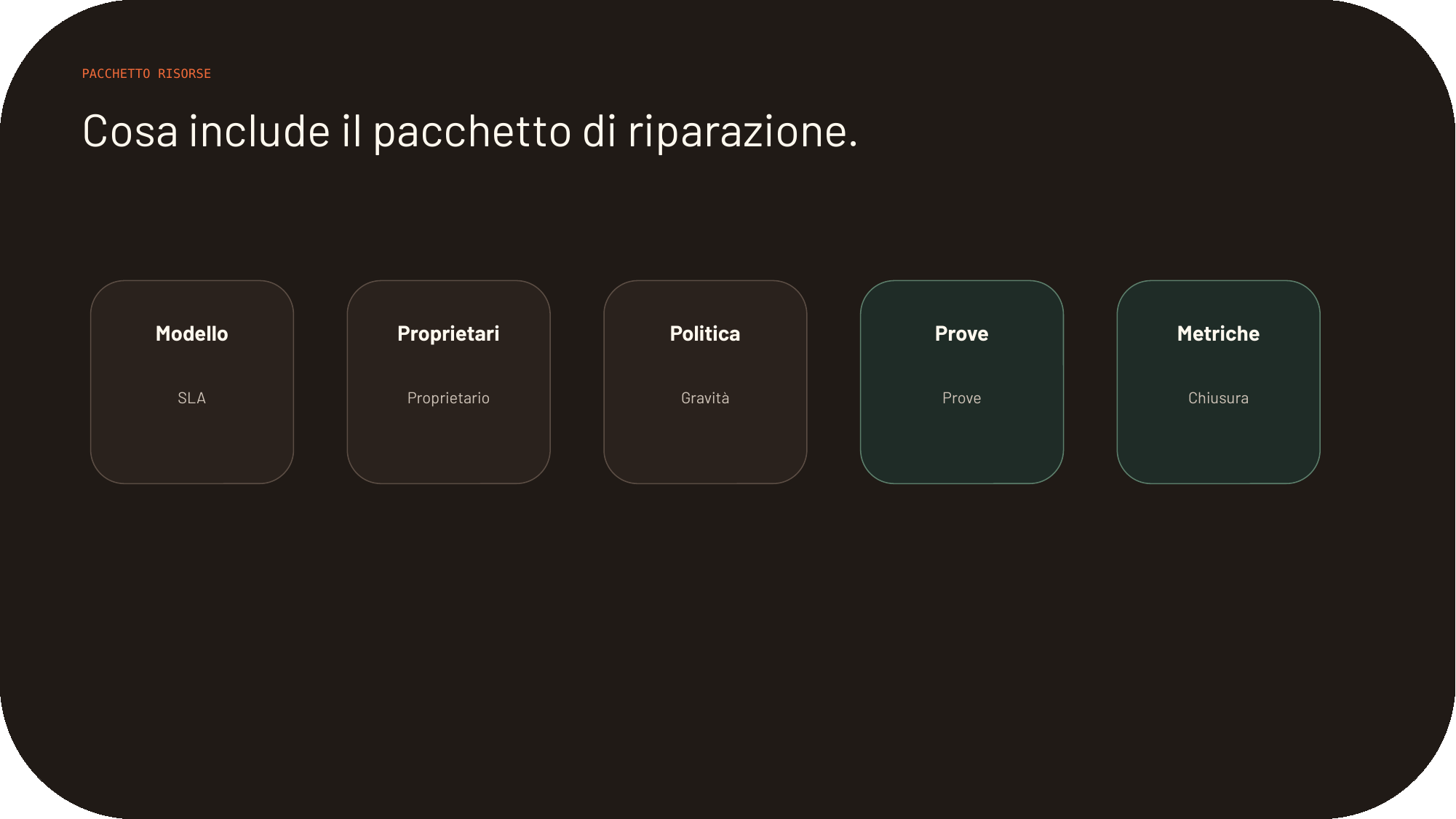

PACCHETTO RISORSE
Cosa include il pacchetto di riparazione.

Modello
Proprietari
Politica
Prove
Metriche
SLA
Proprietario
Gravità
Prove
Chiusura